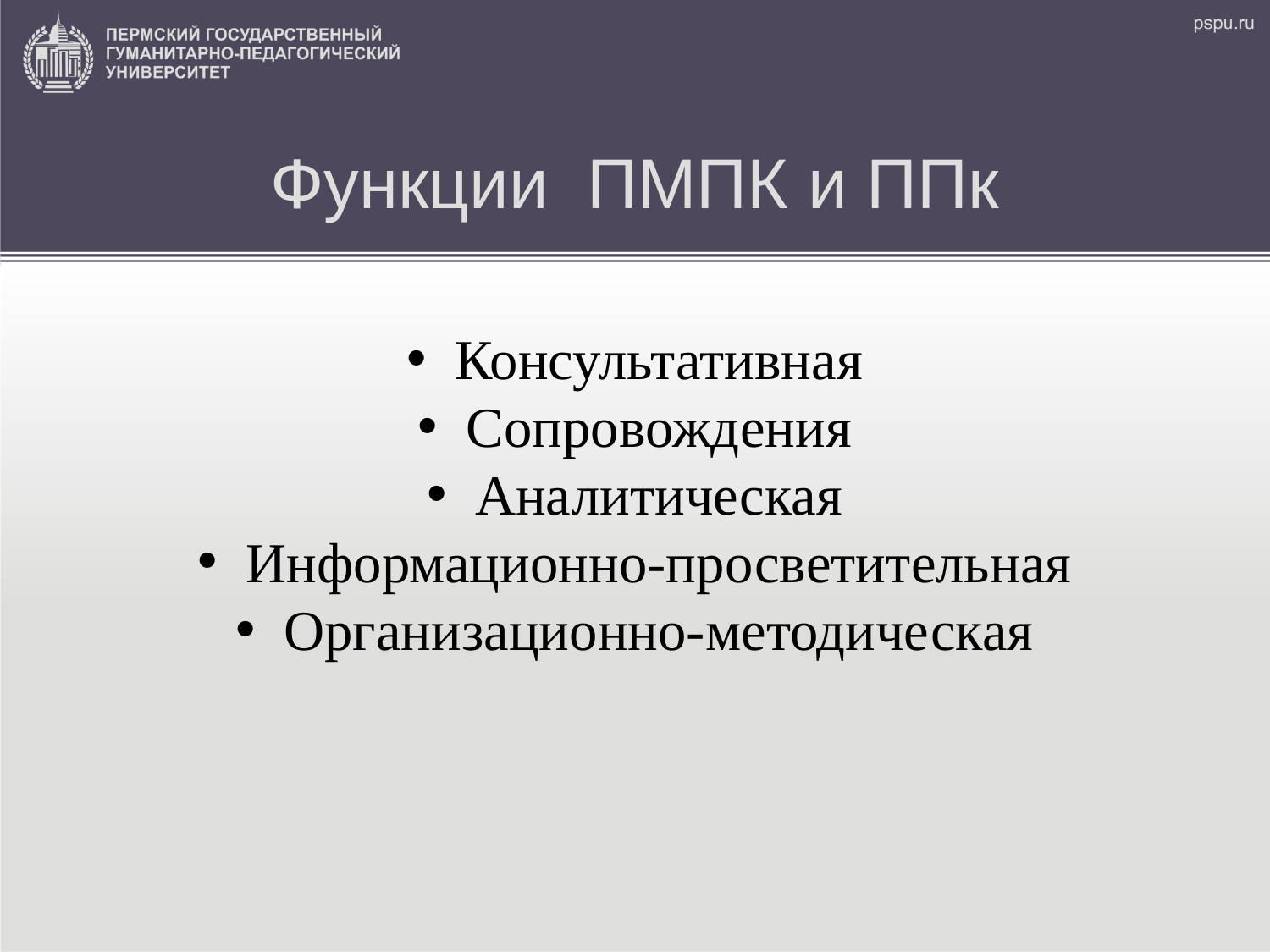

# Функции  ПМПК и ППк

Консультативная
Сопровождения
Аналитическая
Информационно-просветительная
Организационно-методическая